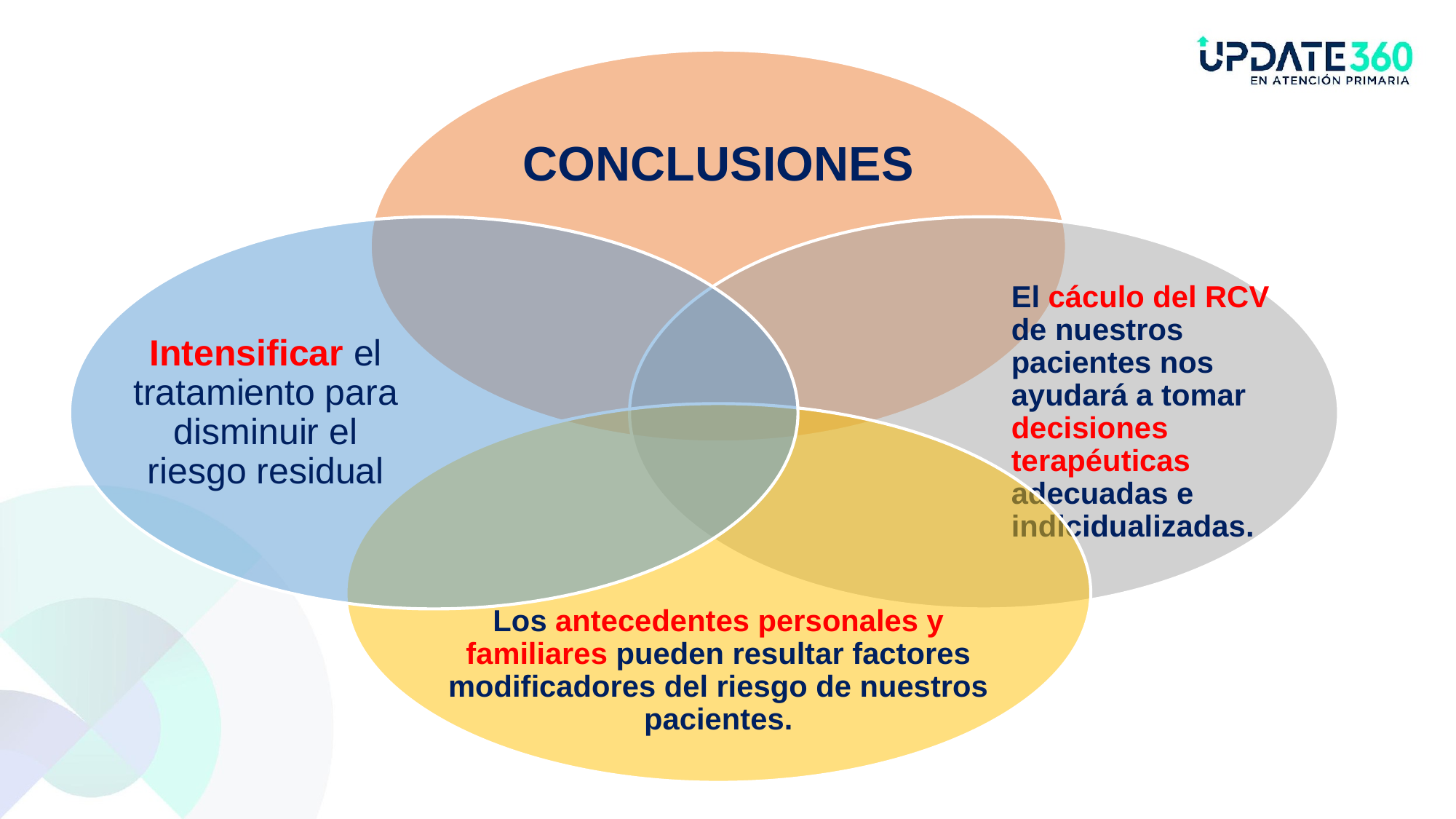

CONCLUSIONES

Intensificar el tratamiento para disminuir el riesgo residual
El cáculo del RCV de nuestros pacientes nos ayudará a tomar decisiones terapéuticas adecuadas e indicidualizadas.

Los antecedentes personales y familiares pueden resultar factores modificadores del riesgo de nuestros pacientes.